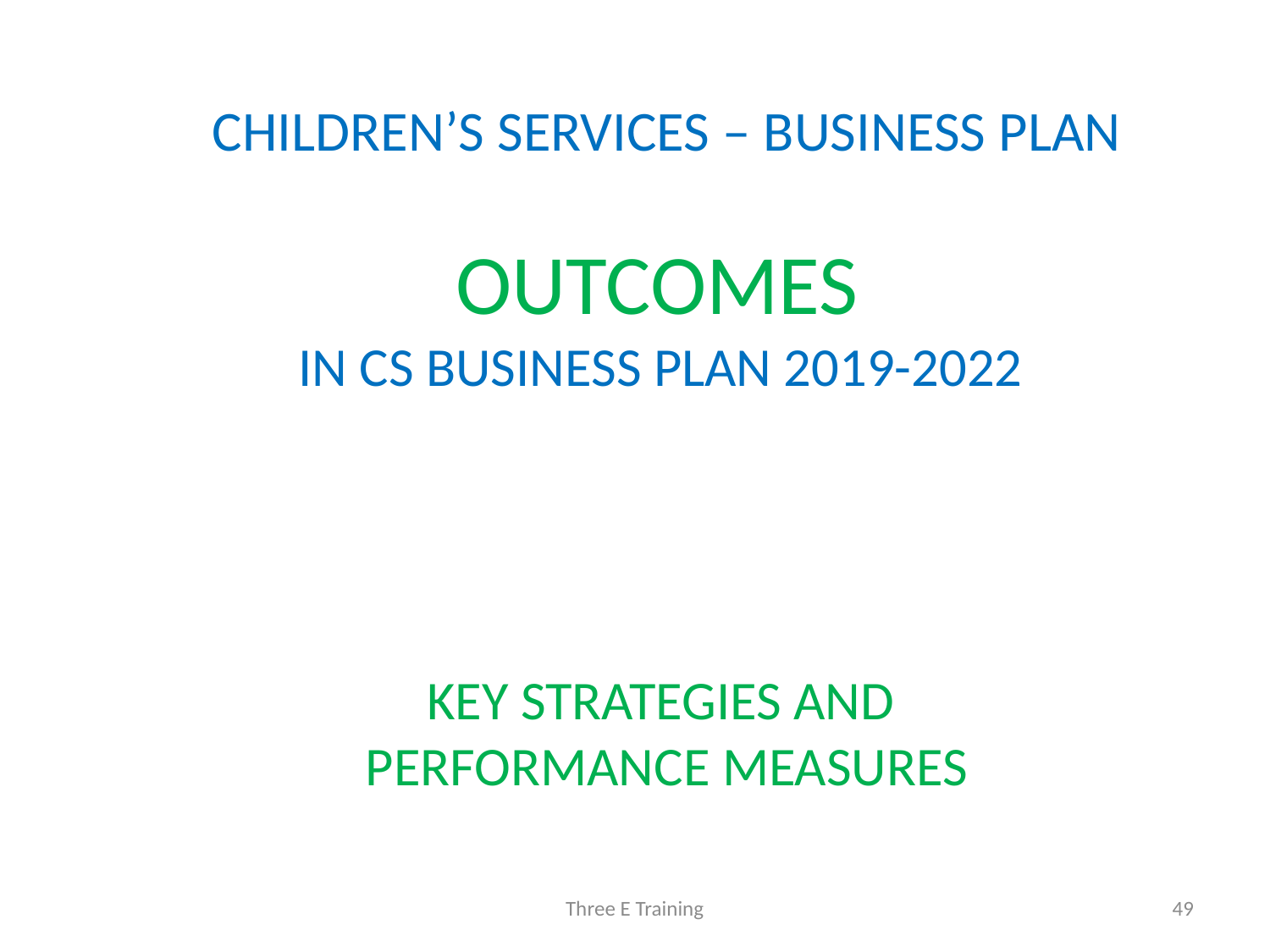

# CHILDREN’S SERVICES – BUSINESS PLAN OUTCOMES IN CS BUSINESS PLAN 2019-2022 KEY STRATEGIES AND PERFORMANCE MEASURES

Three E Training
49